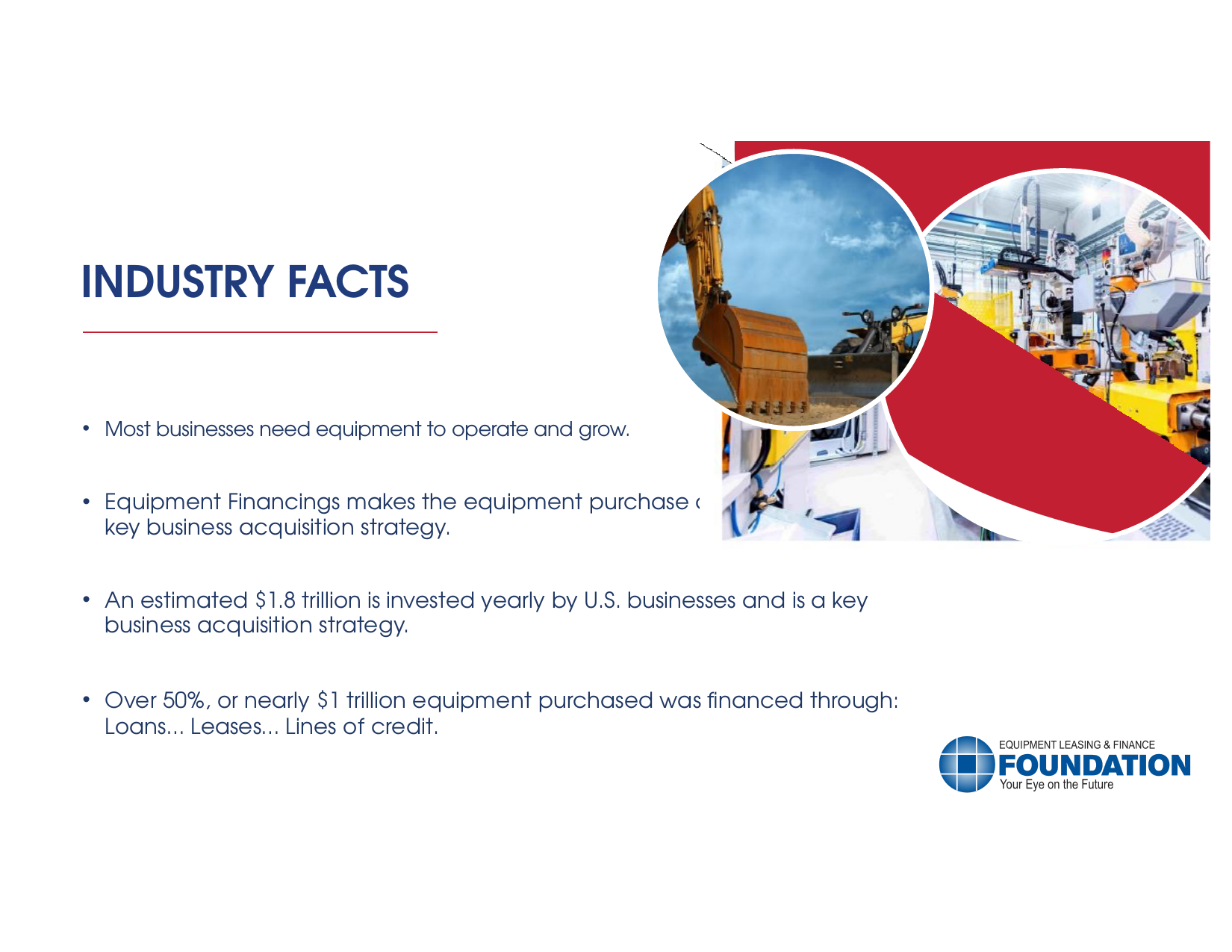

# INDUSTRY FACTS

Most businesses need equipment to operate and grow.

Equipment Financings makes the equipment purchase affordable and is a  key business acquisition strategy.

An estimated $1.8 trillion is invested yearly by U.S. businesses and is a key  business acquisition strategy.

Over 50%, or nearly $1 trillion equipment purchased was financed through:  Loans… Leases… Lines of credit.